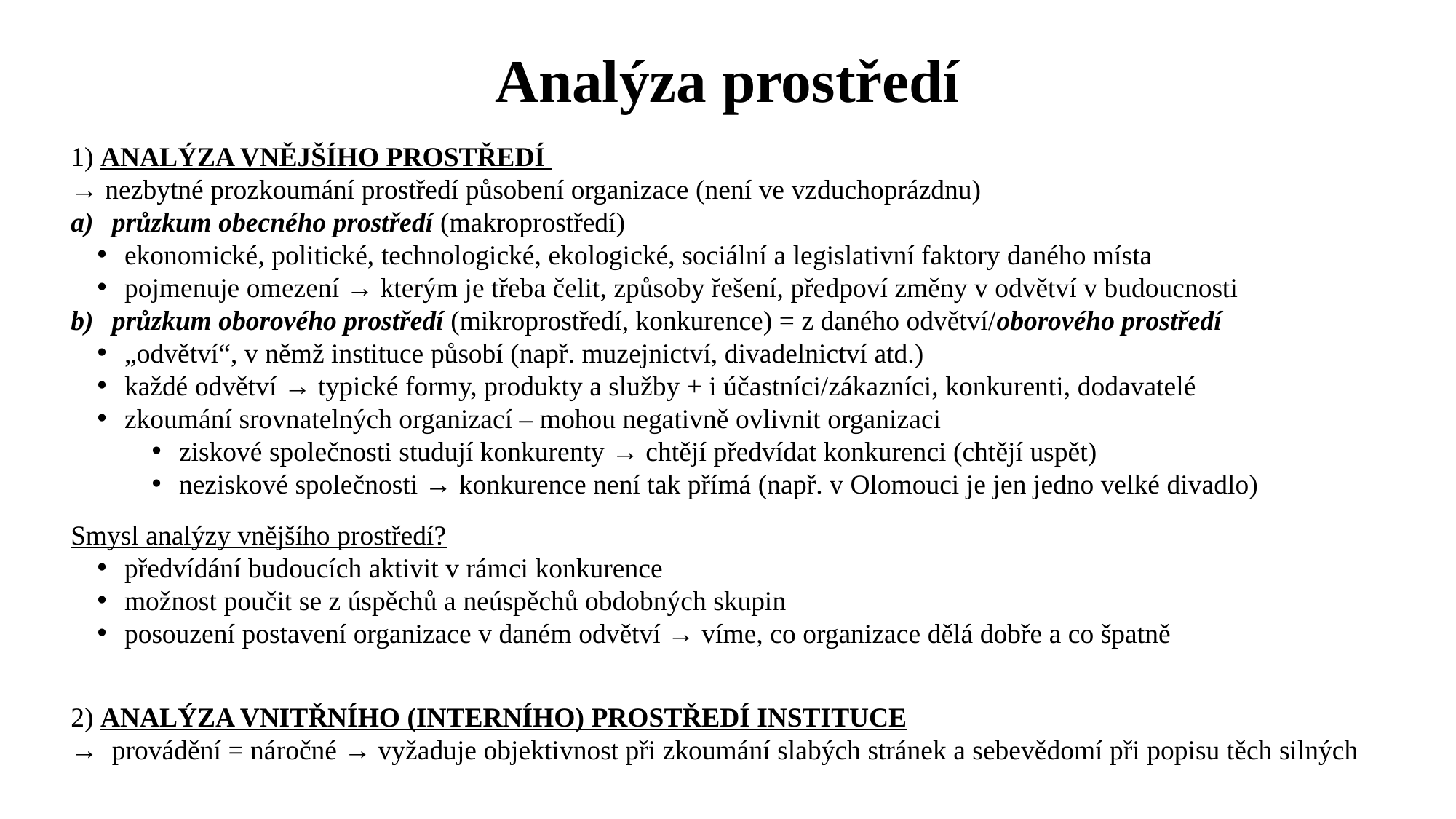

# Analýza prostředí
1) ANALÝZA VNĚJŠÍHO PROSTŘEDÍ
→ nezbytné prozkoumání prostředí působení organizace (není ve vzduchoprázdnu)
průzkum obecného prostředí (makroprostředí)
ekonomické, politické, technologické, ekologické, sociální a legislativní faktory daného místa
pojmenuje omezení → kterým je třeba čelit, způsoby řešení, předpoví změny v odvětví v budoucnosti
průzkum oborového prostředí (mikroprostředí, konkurence) = z daného odvětví/oborového prostředí
„odvětví“, v němž instituce působí (např. muzejnictví, divadelnictví atd.)
každé odvětví → typické formy, produkty a služby + i účastníci/zákazníci, konkurenti, dodavatelé
zkoumání srovnatelných organizací – mohou negativně ovlivnit organizaci
ziskové společnosti studují konkurenty → chtějí předvídat konkurenci (chtějí uspět)
neziskové společnosti → konkurence není tak přímá (např. v Olomouci je jen jedno velké divadlo)

Smysl analýzy vnějšího prostředí?
předvídání budoucích aktivit v rámci konkurence
možnost poučit se z úspěchů a neúspěchů obdobných skupin
posouzení postavení organizace v daném odvětví → víme, co organizace dělá dobře a co špatně

2) ANALÝZA VNITŘNÍHO (INTERNÍHO) PROSTŘEDÍ INSTITUCE
→  provádění = náročné → vyžaduje objektivnost při zkoumání slabých stránek a sebevědomí při popisu těch silných